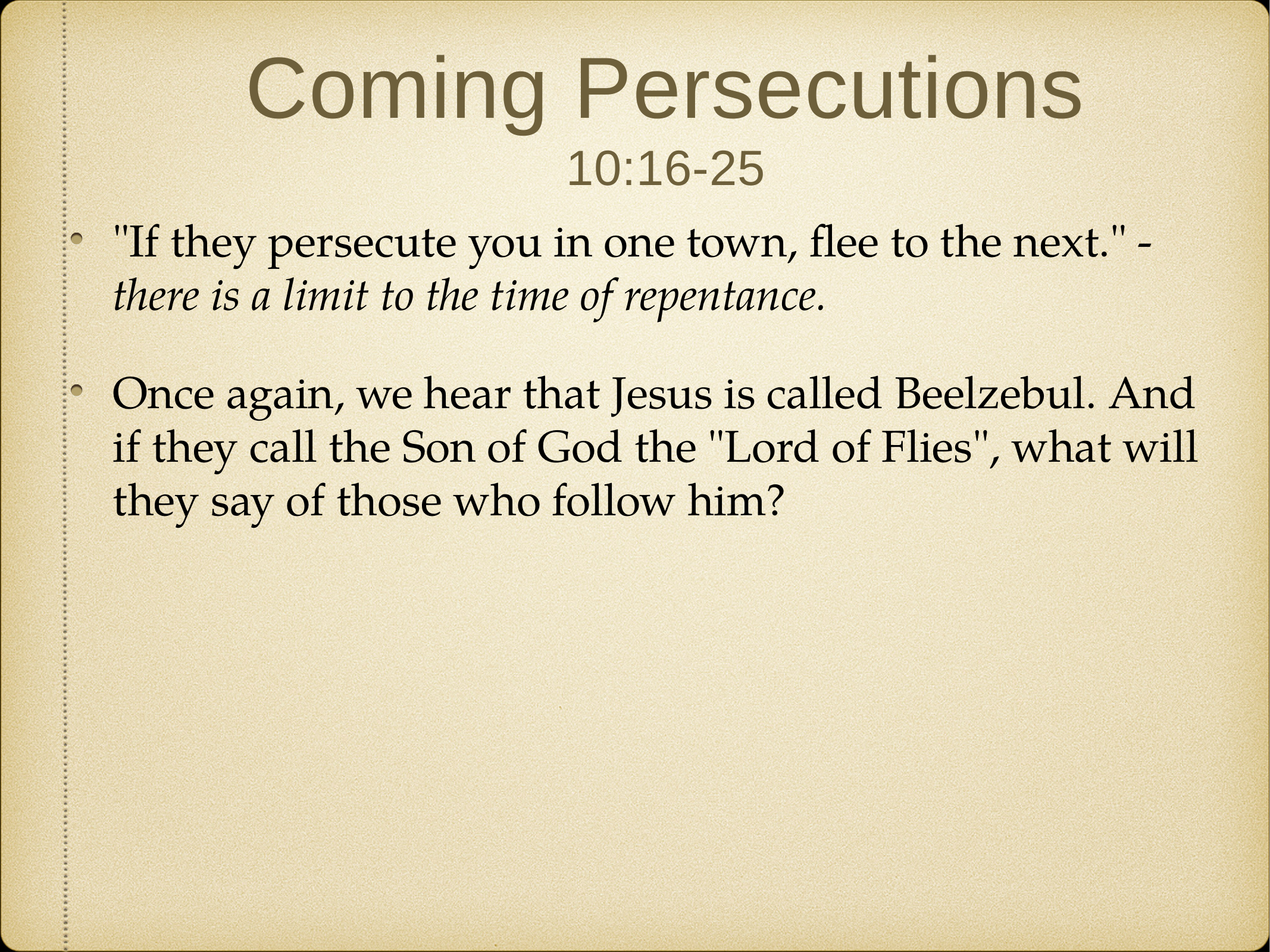

# Coming Persecutions
10:16-25
"If they persecute you in one town, flee to the next." - there is a limit to the time of repentance.
Once again, we hear that Jesus is called Beelzebul. And if they call the Son of God the "Lord of Flies", what will they say of those who follow him?